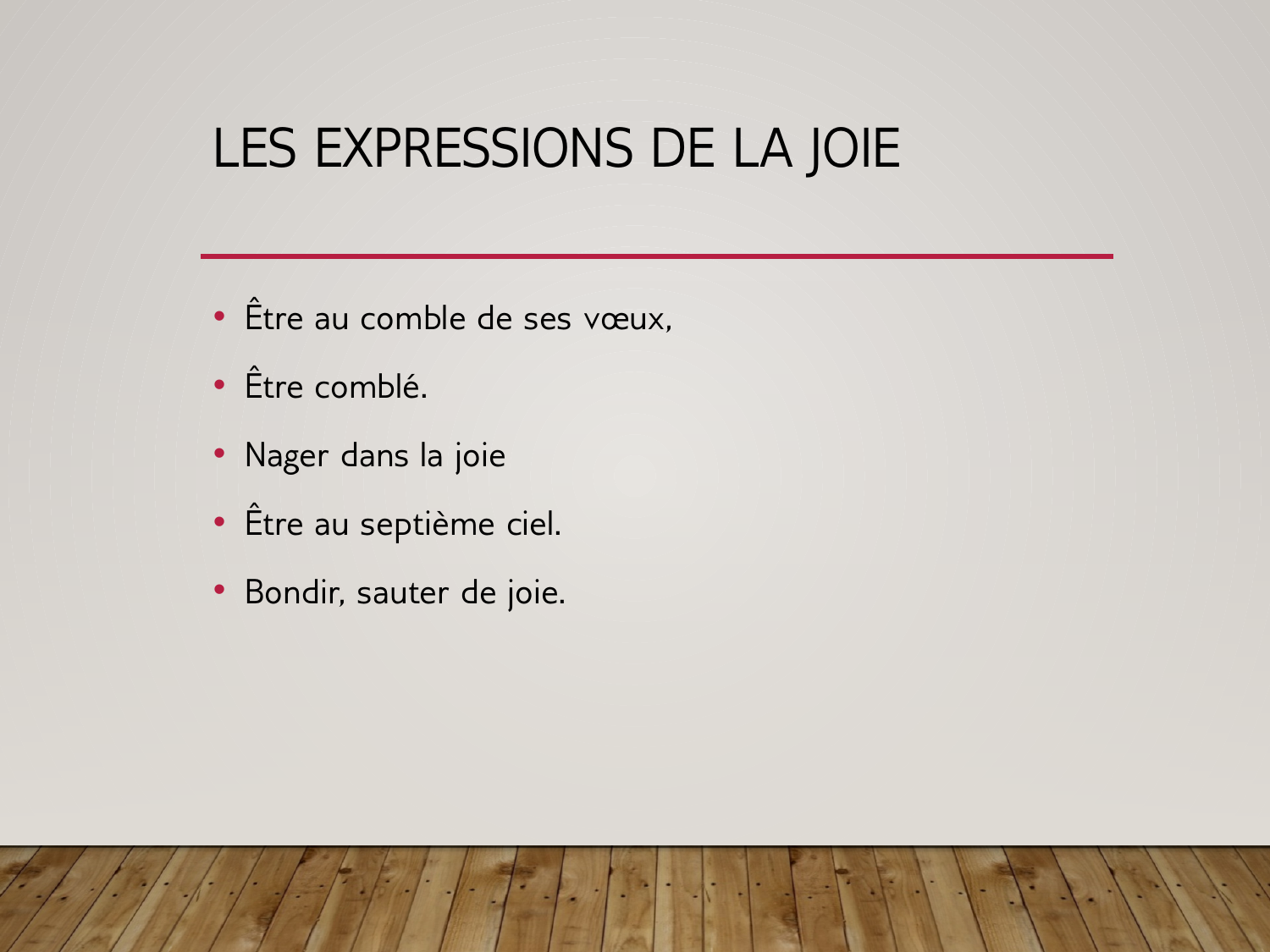

# Les expressions de la joie
Être au comble de ses voeux,
Être comblé.
Nager dans la joie
Être au septième ciel.
Bondir, sauter de joie.